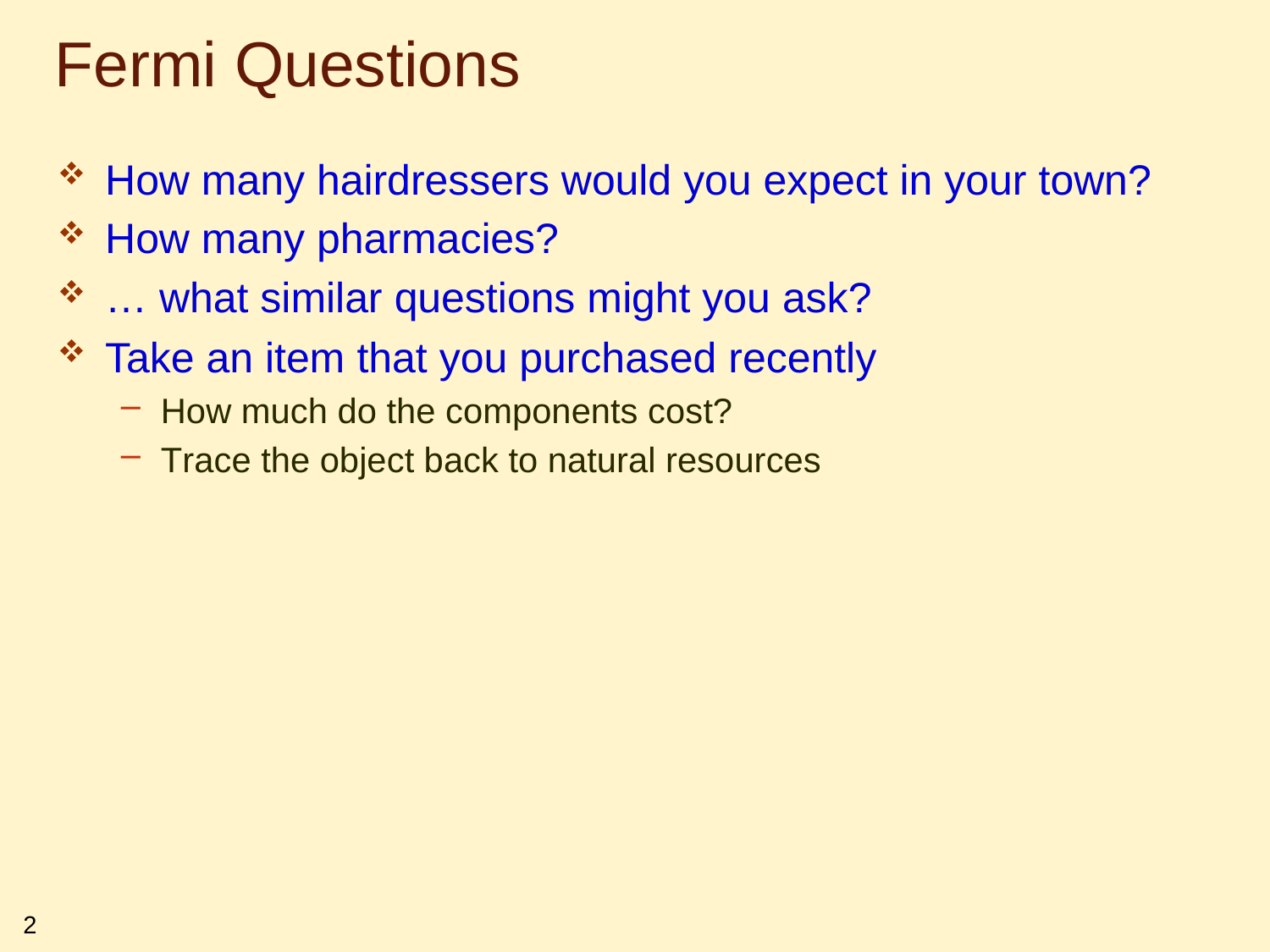

# Fermi Questions
How many hairdressers would you expect in your town?
How many pharmacies?
… what similar questions might you ask?
Take an item that you purchased recently
How much do the components cost?
Trace the object back to natural resources